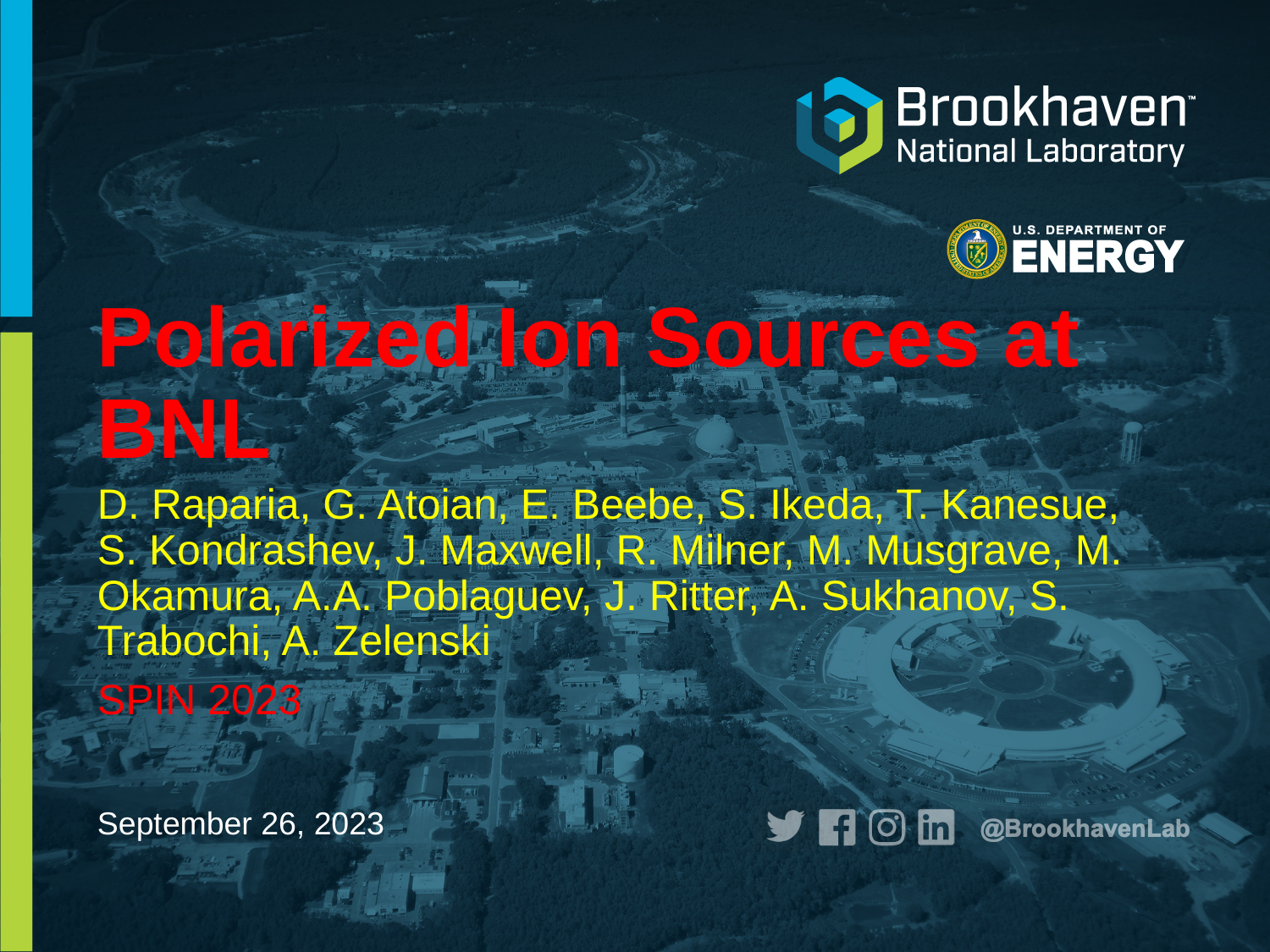

# Polarized Ion Sources at BNL
D. Raparia, G. Atoian, E. Beebe, S. Ikeda, T. Kanesue, S. Kondrashev, J. Maxwell, R. Milner, M. Musgrave, M. Okamura, A.A. Poblaguev, J. Ritter, A. Sukhanov, S. Trabochi, A. Zelenski
SPIN 2023
September 26, 2023